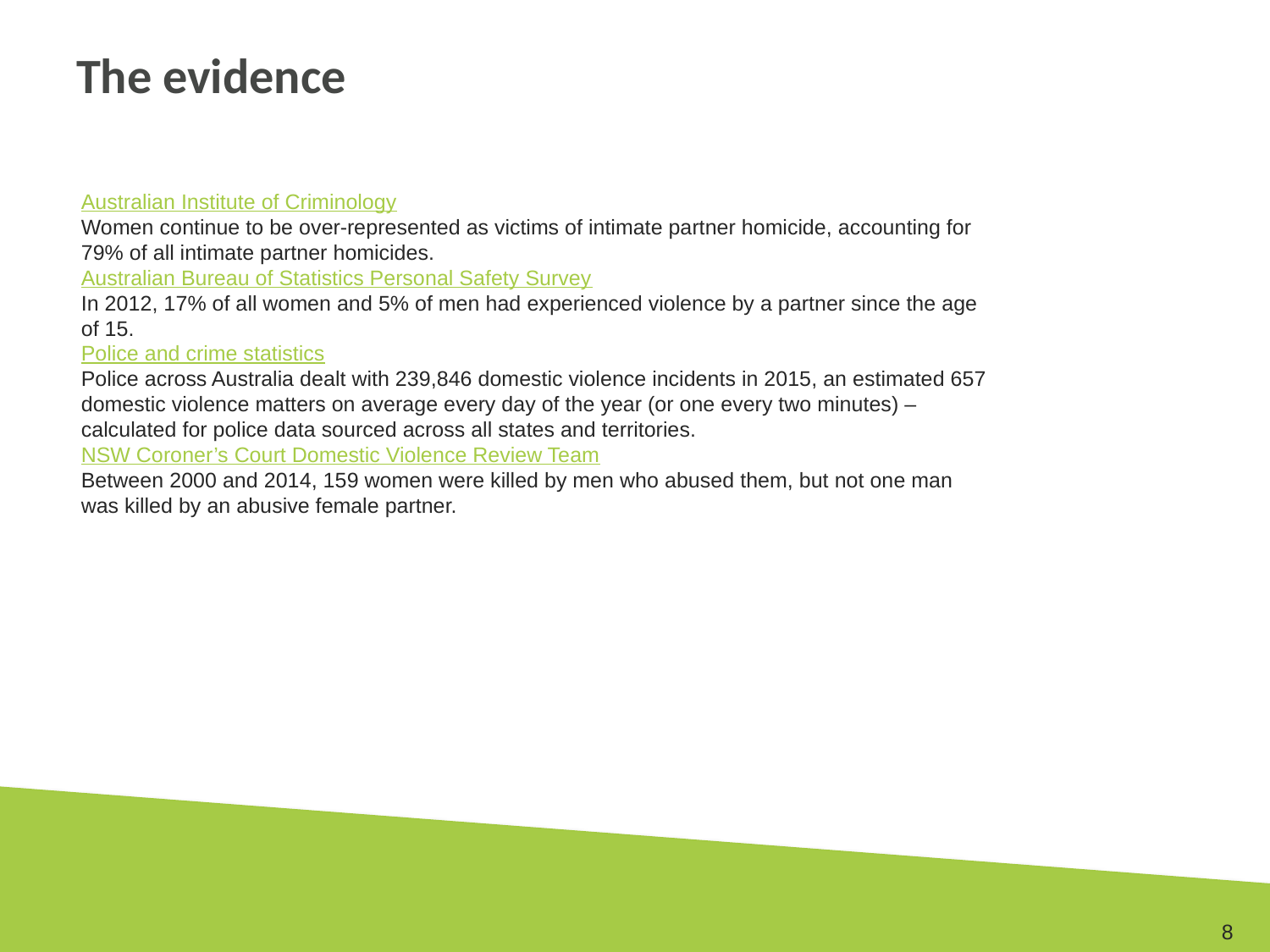

# The evidence
Australian Institute of Criminology
Women continue to be over-represented as victims of intimate partner homicide, accounting for 79% of all intimate partner homicides.
Australian Bureau of Statistics Personal Safety Survey
In 2012, 17% of all women and 5% of men had experienced violence by a partner since the age of 15.
Police and crime statistics
Police across Australia dealt with 239,846 domestic violence incidents in 2015, an estimated 657 domestic violence matters on average every day of the year (or one every two minutes) – calculated for police data sourced across all states and territories.
NSW Coroner’s Court Domestic Violence Review Team
Between 2000 and 2014, 159 women were killed by men who abused them, but not one man was killed by an abusive female partner.
8